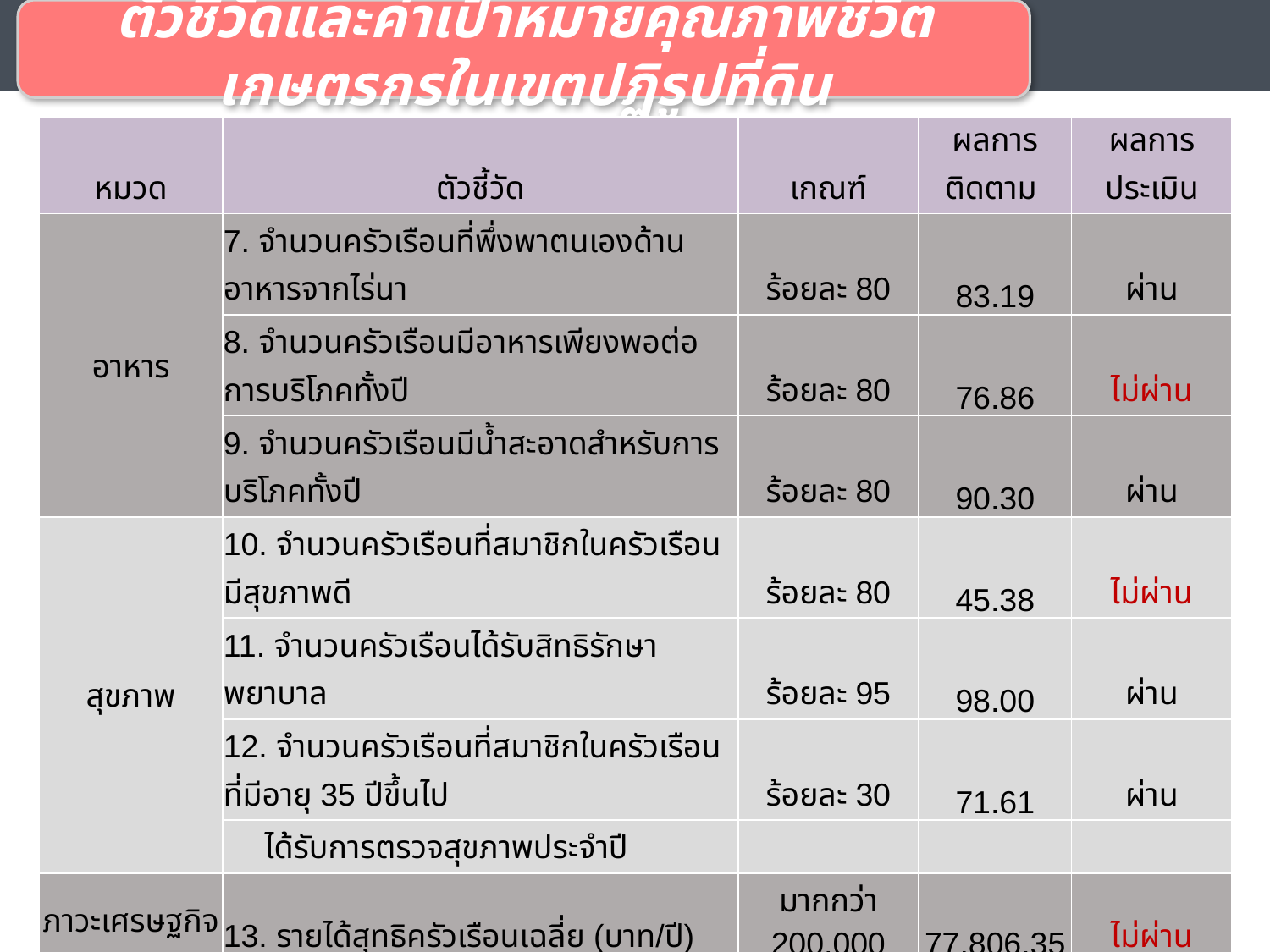

ตัวชี้วัดและค่าเป้าหมายคุณภาพชีวิตเกษตรกรในเขตปฏิรูปที่ดิน

| หมวด | ตัวชี้วัด | เกณฑ์ | ผลการติดตาม | ผลการประเมิน |
| --- | --- | --- | --- | --- |
| อาหาร | 7. จำนวนครัวเรือนที่พึ่งพาตนเองด้านอาหารจากไร่นา | ร้อยละ 80 | 83.19 | ผ่าน |
|  | 8. จำนวนครัวเรือนมีอาหารเพียงพอต่อการบริโภคทั้งปี | ร้อยละ 80 | 76.86 | ไม่ผ่าน |
|  | 9. จำนวนครัวเรือนมีน้ำสะอาดสำหรับการบริโภคทั้งปี | ร้อยละ 80 | 90.30 | ผ่าน |
| สุขภาพ | 10. จำนวนครัวเรือนที่สมาชิกในครัวเรือนมีสุขภาพดี | ร้อยละ 80 | 45.38 | ไม่ผ่าน |
|  | 11. จำนวนครัวเรือนได้รับสิทธิรักษาพยาบาล | ร้อยละ 95 | 98.00 | ผ่าน |
|  | 12. จำนวนครัวเรือนที่สมาชิกในครัวเรือนที่มีอายุ 35 ปีขึ้นไป | ร้อยละ 30 | 71.61 | ผ่าน |
|  | ได้รับการตรวจสุขภาพประจำปี |  |  |  |
| ภาวะเศรษฐกิจของครัวเรือน | 13. รายได้สุทธิครัวเรือนเฉลี่ย (บาท/ปี) | มากกว่า 200,000 | 77,806.35 | ไม่ผ่าน |
|  | 14. จำนวนครัวเรือนที่มีการออม | ร้อยละ 60 | 58.71 | ไม่ผ่าน |
| การมีส่วนร่วม | 15. จำนวนครัวเรือนที่มีความอบอุ่น | ร้อยละ 90 | 97.33 | ผ่าน |
|  | 16. จำนวนครัวเรือนที่สมาชิกมีเวลาอยู่พร้อมหน้ากัน | ร้อยละ 90 | 93.37 | ผ่าน |
|  | 17. จำนวนครัวเรือนที่เป็นสมาชิกกลุ่ม/สถาบันเกษตรกร | ร้อยละ 90 | 72.58 | ไม่ผ่าน |
|  | 18. จำนวนครัวเรือนทำกิจกรรมร่วมกับชุมชนหรือท้องถิ่น | ร้อยละ 90 | 86.61 | ไม่ผ่าน |
| ระดับความสุข | 19. ระดับความสุขของครัวเรือน |  | 7.73 |  |
18